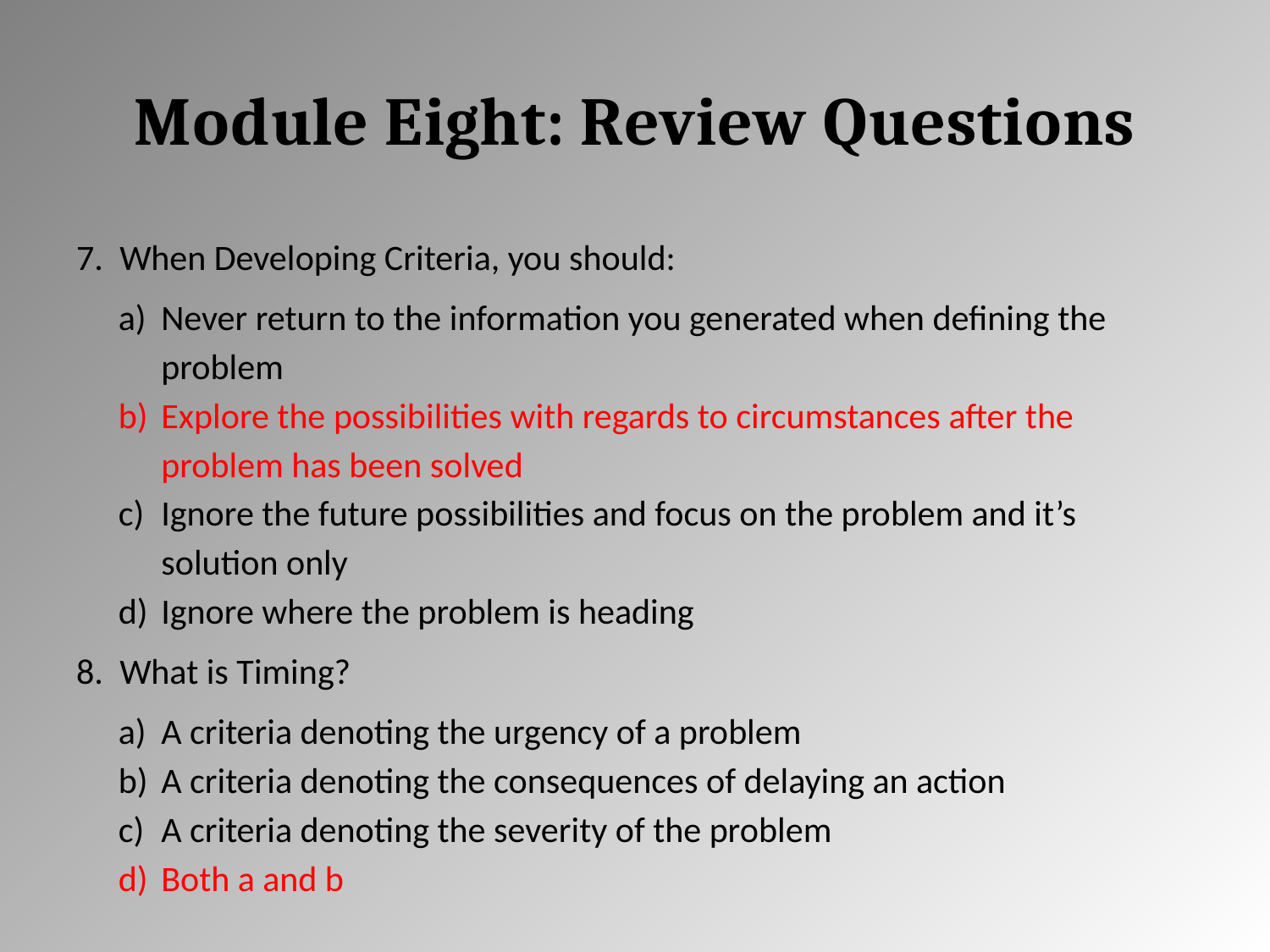

# Module Eight: Review Questions
When Developing Criteria, you should:
Never return to the information you generated when defining the problem
Explore the possibilities with regards to circumstances after the problem has been solved
Ignore the future possibilities and focus on the problem and it’s solution only
Ignore where the problem is heading
What is Timing?
A criteria denoting the urgency of a problem
A criteria denoting the consequences of delaying an action
A criteria denoting the severity of the problem
Both a and b